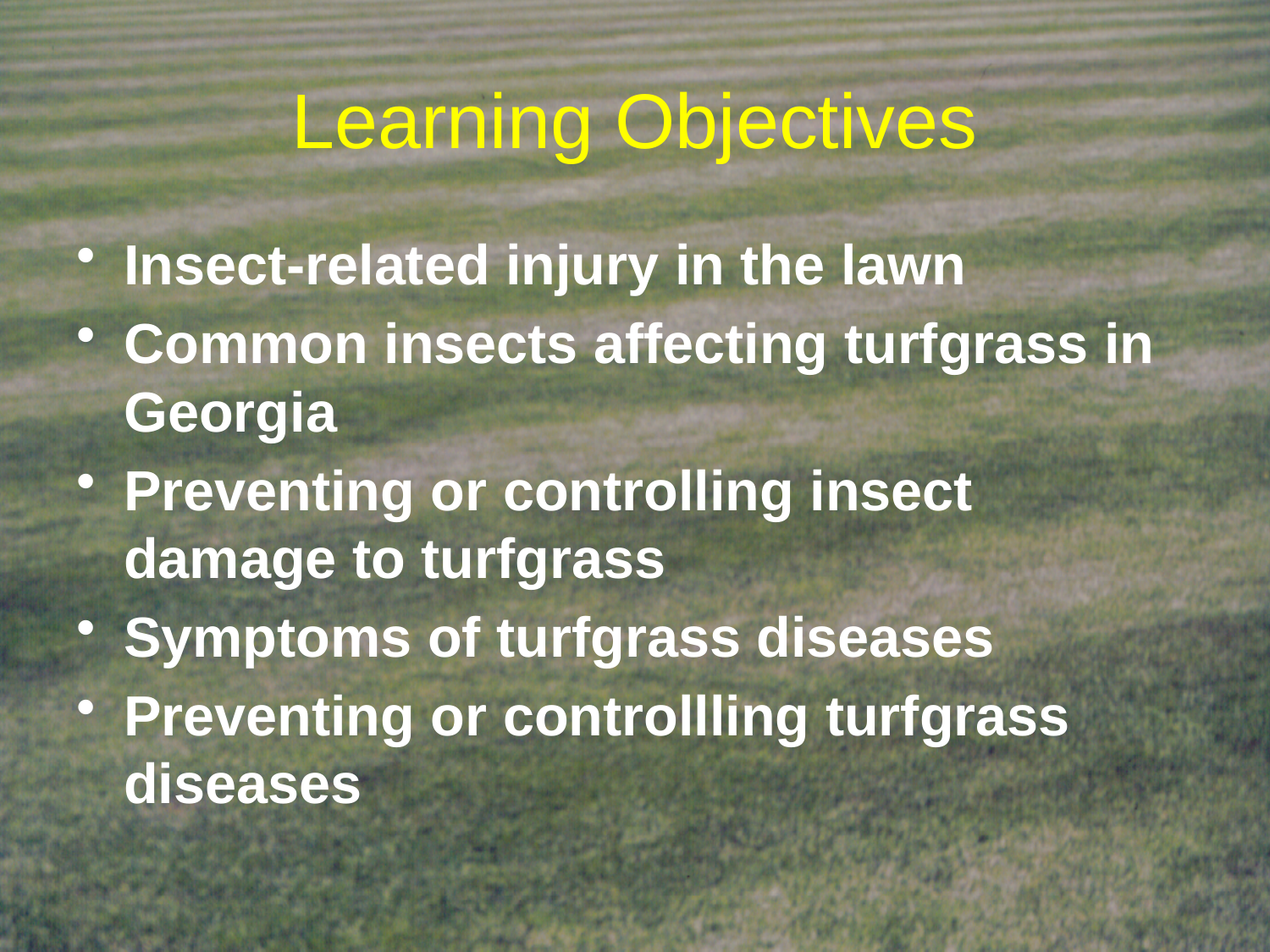

# Learning Objectives
Insect-related injury in the lawn
Common insects affecting turfgrass in Georgia
Preventing or controlling insect damage to turfgrass
Symptoms of turfgrass diseases
Preventing or controllling turfgrass diseases